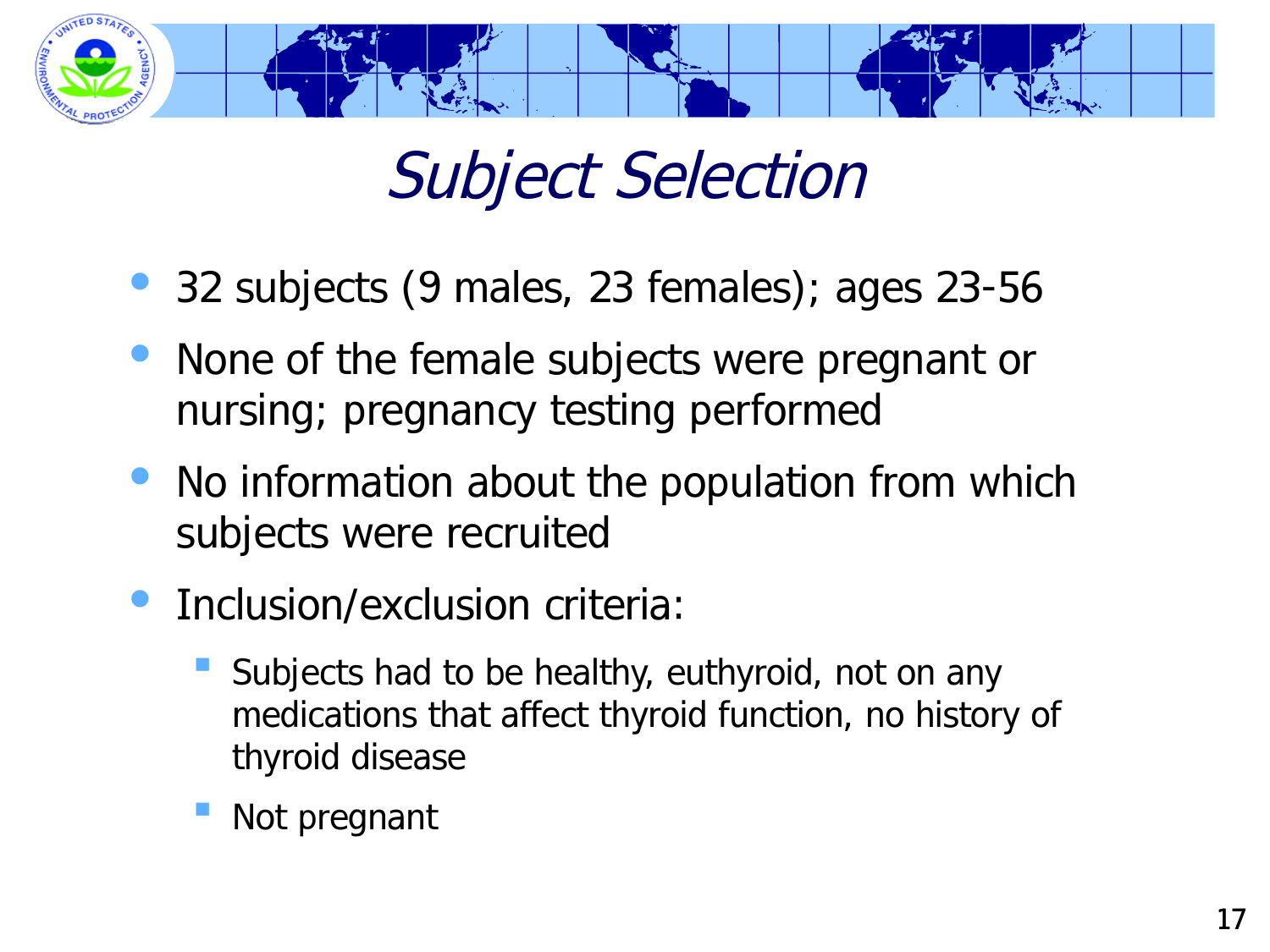

# Subject Selection
32 subjects (9 males, 23 females); ages 23-56
None of the female subjects were pregnant or nursing; pregnancy testing performed
No information about the population from which subjects were recruited
Inclusion/exclusion criteria:
Subjects had to be healthy, euthyroid, not on any medications that affect thyroid function, no history of thyroid disease
Not pregnant
17
17